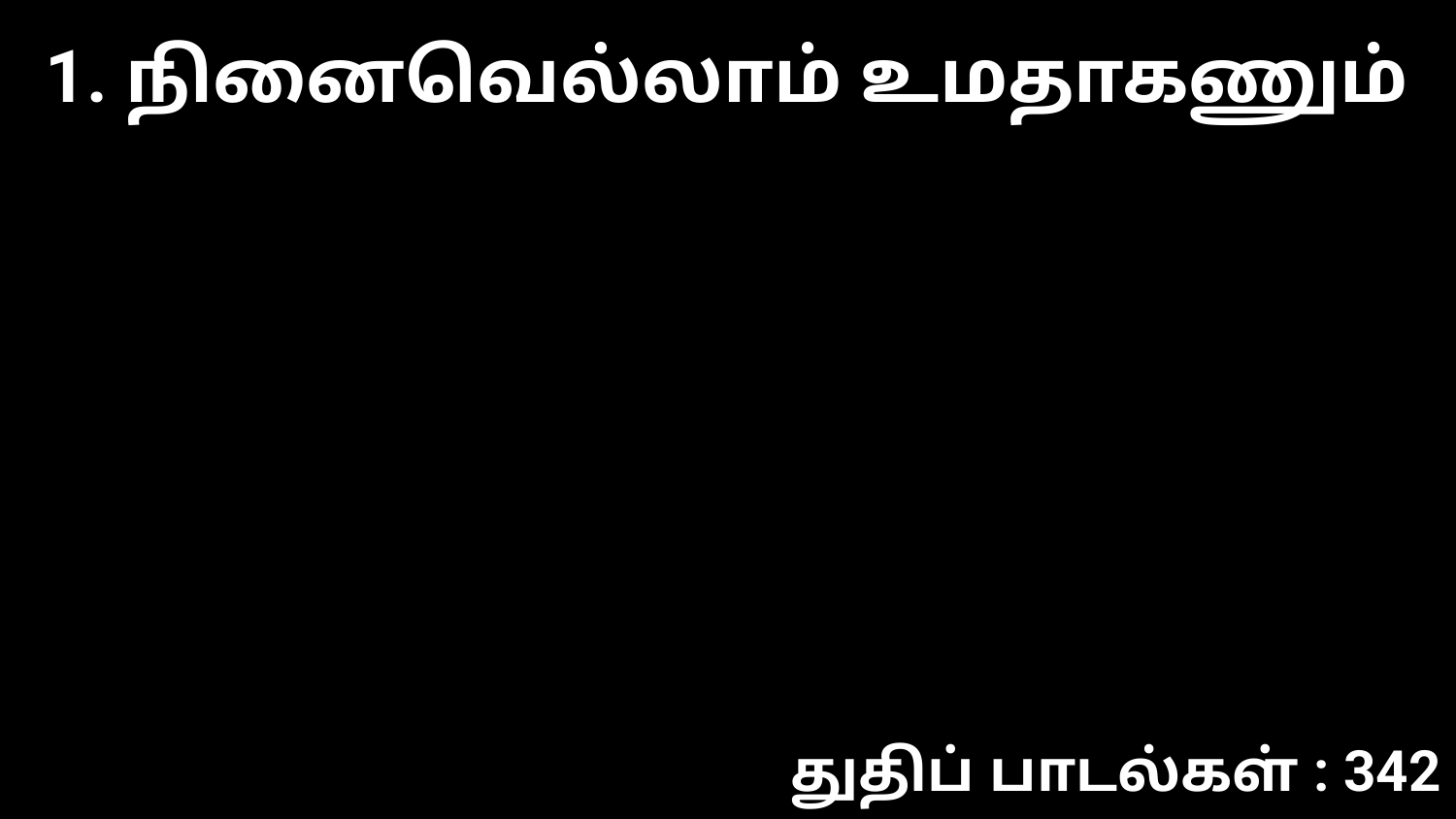

1. நினைவெல்லாம் உமதாகணும்
துதிப் பாடல்கள் : 342